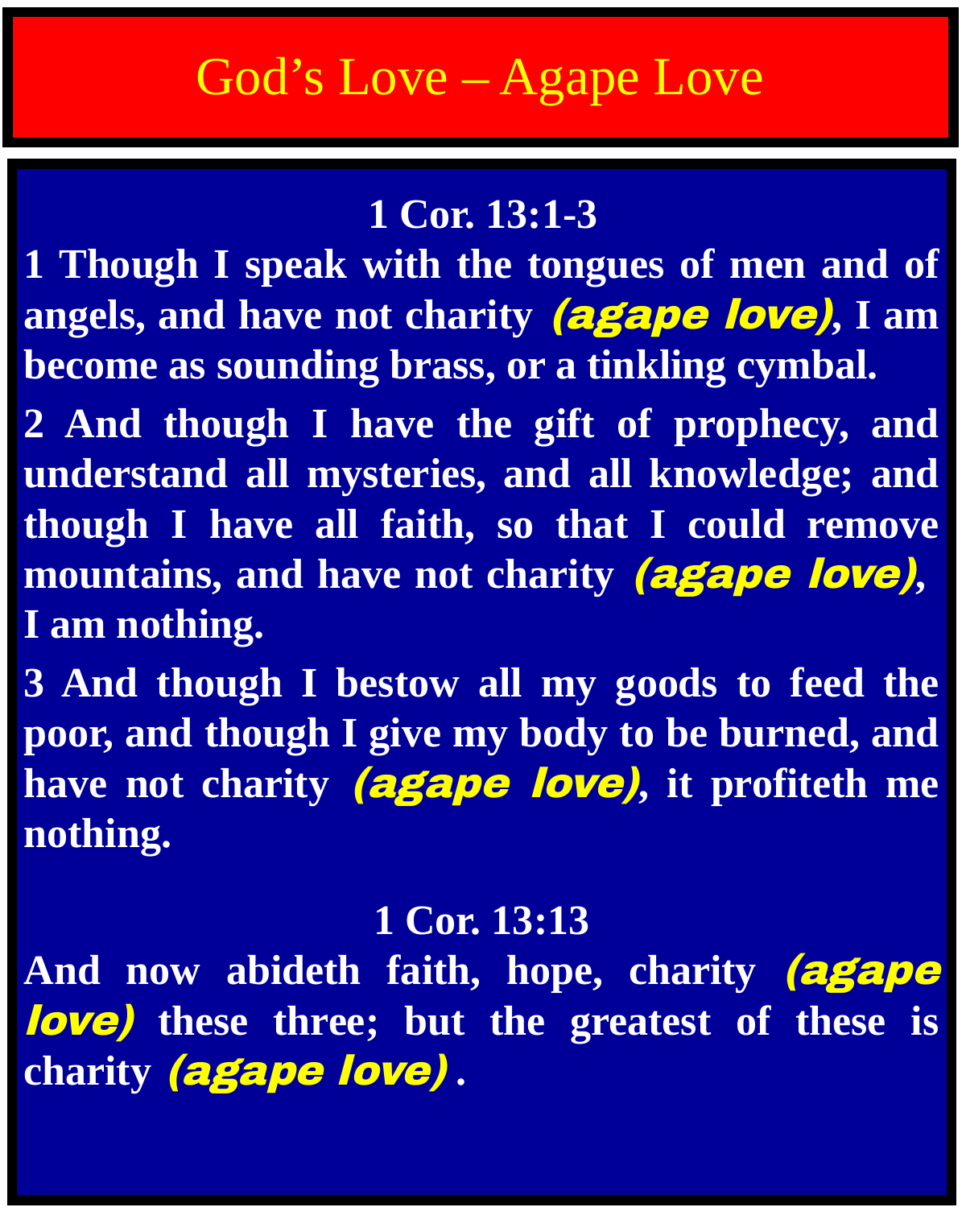

God’s Love – Agape Love

 1 Cor. 13:1-3
1 Though I speak with the tongues of men and of angels, and have not charity (agape love), I am become as sounding brass, or a tinkling cymbal.

2 And though I have the gift of prophecy, and understand all mysteries, and all knowledge; and though I have all faith, so that I could remove mountains, and have not charity (agape love),  I am nothing.

3 And though I bestow all my goods to feed the poor, and though I give my body to be burned, and have not charity (agape love), it profiteth me nothing.

1 Cor. 13:13
And now abideth faith, hope, charity (agape love) these three; but the greatest of these is charity (agape love) .